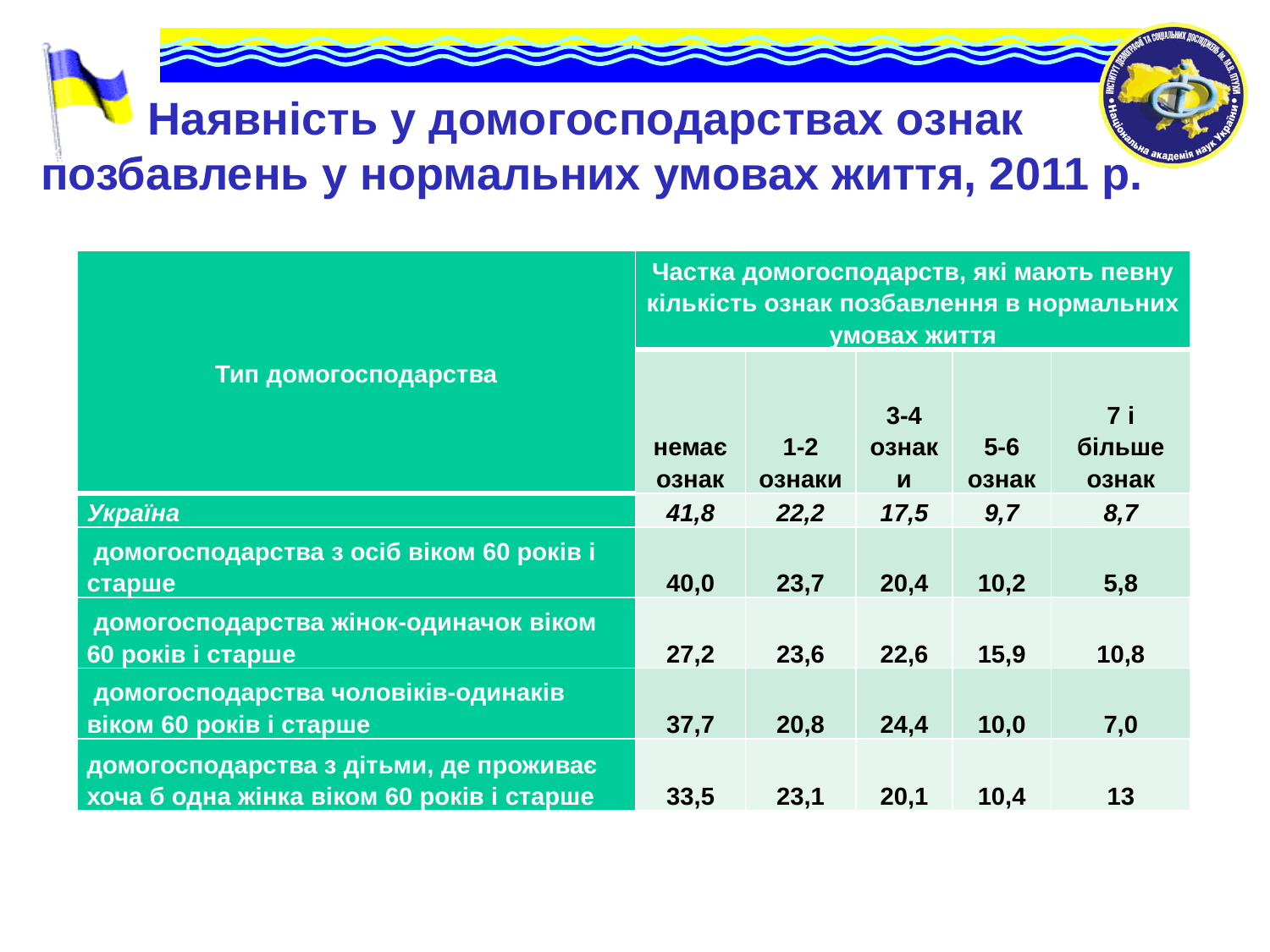

# Наявність у домогосподарствах ознак позбавлень у нормальних умовах життя, 2011 р.
| Тип домогосподарства | Частка домогосподарств, які мають певну кількість ознак позбавлення в нормальних умовах життя |  |  |  |  |
| --- | --- | --- | --- | --- | --- |
|  | немає ознак | 1-2 ознаки | 3-4 ознаки | 5-6 ознак | 7 і більше ознак |
| Україна | 41,8 | 22,2 | 17,5 | 9,7 | 8,7 |
| домогосподарства з осіб віком 60 років і старше | 40,0 | 23,7 | 20,4 | 10,2 | 5,8 |
| домогосподарства жінок-одиначок віком 60 років і старше | 27,2 | 23,6 | 22,6 | 15,9 | 10,8 |
| домогосподарства чоловіків-одинаків віком 60 років і старше | 37,7 | 20,8 | 24,4 | 10,0 | 7,0 |
| домогосподарства з дітьми, де проживає хоча б одна жінка віком 60 років і старше | 33,5 | 23,1 | 20,1 | 10,4 | 13 |